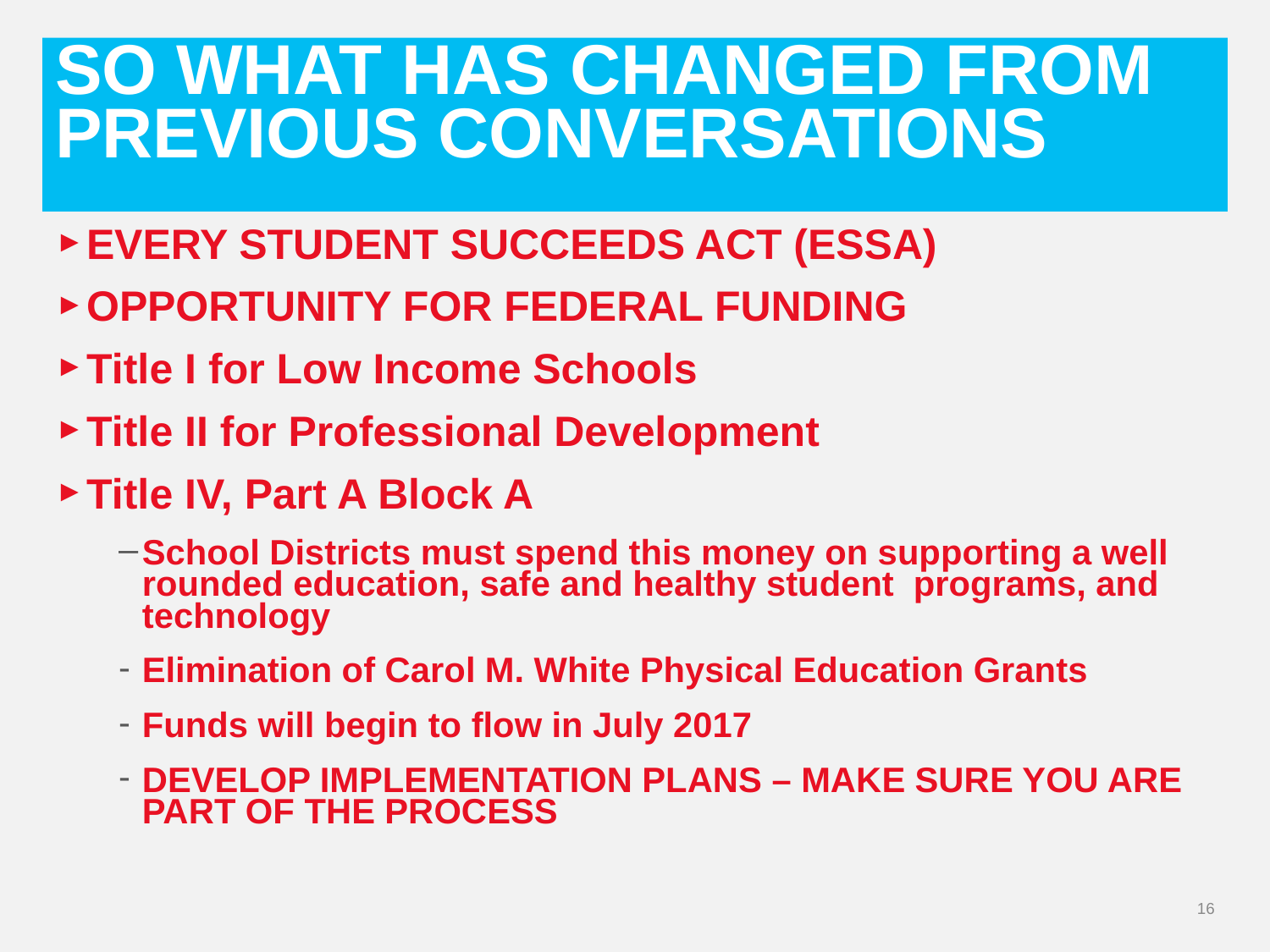

# SO WHAT HAS CHANGED FROM PREVIOUS CONVERSATIONS
EVERY STUDENT SUCCEEDS ACT (ESSA)
OPPORTUNITY FOR FEDERAL FUNDING
Title I for Low Income Schools
Title II for Professional Development
Title IV, Part A Block A
School Districts must spend this money on supporting a well rounded education, safe and healthy student  programs, and technology
Elimination of Carol M. White Physical Education Grants
Funds will begin to flow in July 2017
DEVELOP IMPLEMENTATION PLANS – MAKE SURE YOU ARE PART OF THE PROCESS

16